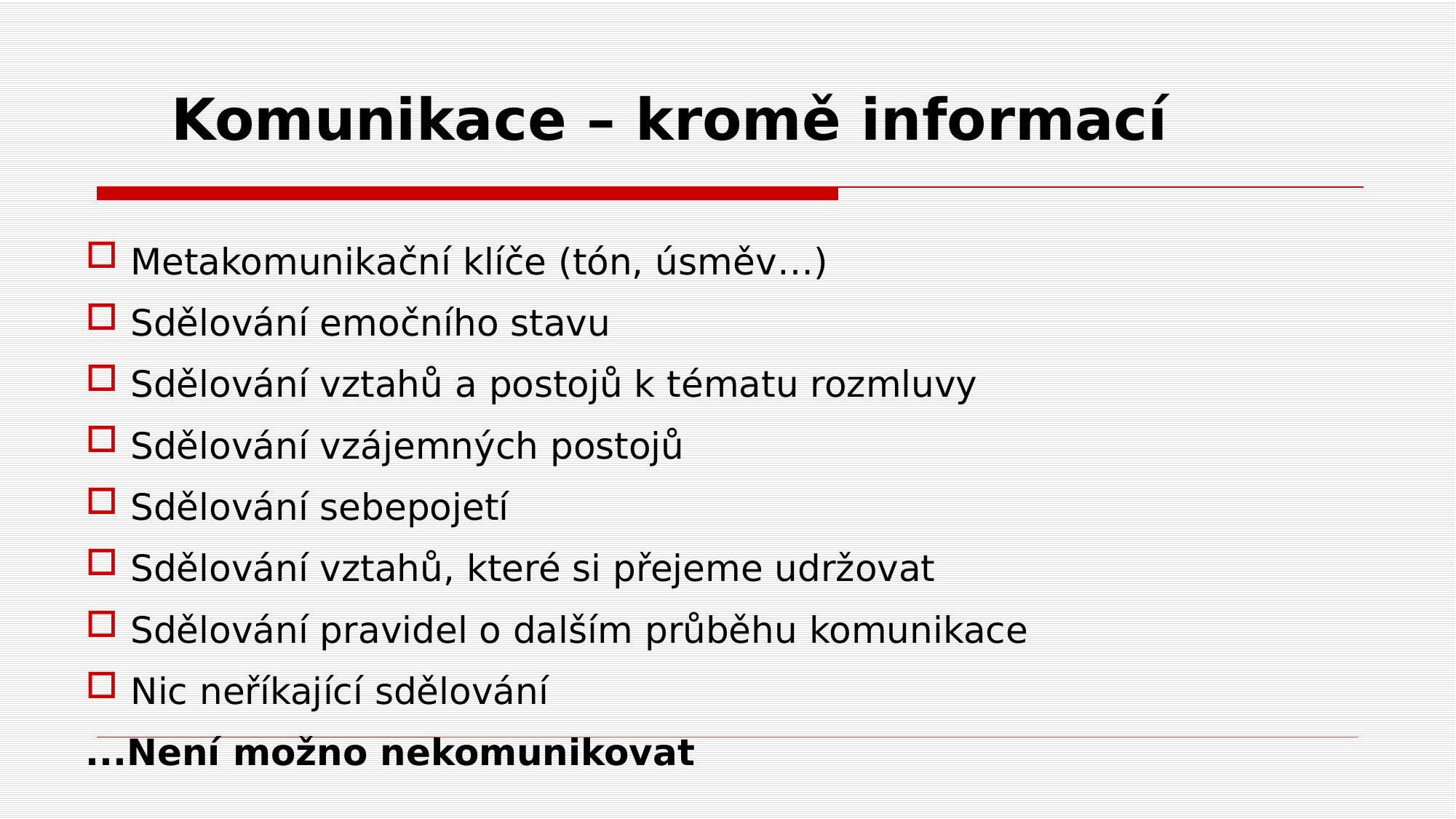

# Komunikace – kromě informací
Metakomunikační klíče (tón, úsměv…)
Sdělování emočního stavu
Sdělování vztahů a postojů k tématu rozmluvy
Sdělování vzájemných postojů
Sdělování sebepojetí
Sdělování vztahů, které si přejeme udržovat
Sdělování pravidel o dalším průběhu komunikace
Nic neříkající sdělování
...Není možno nekomunikovat